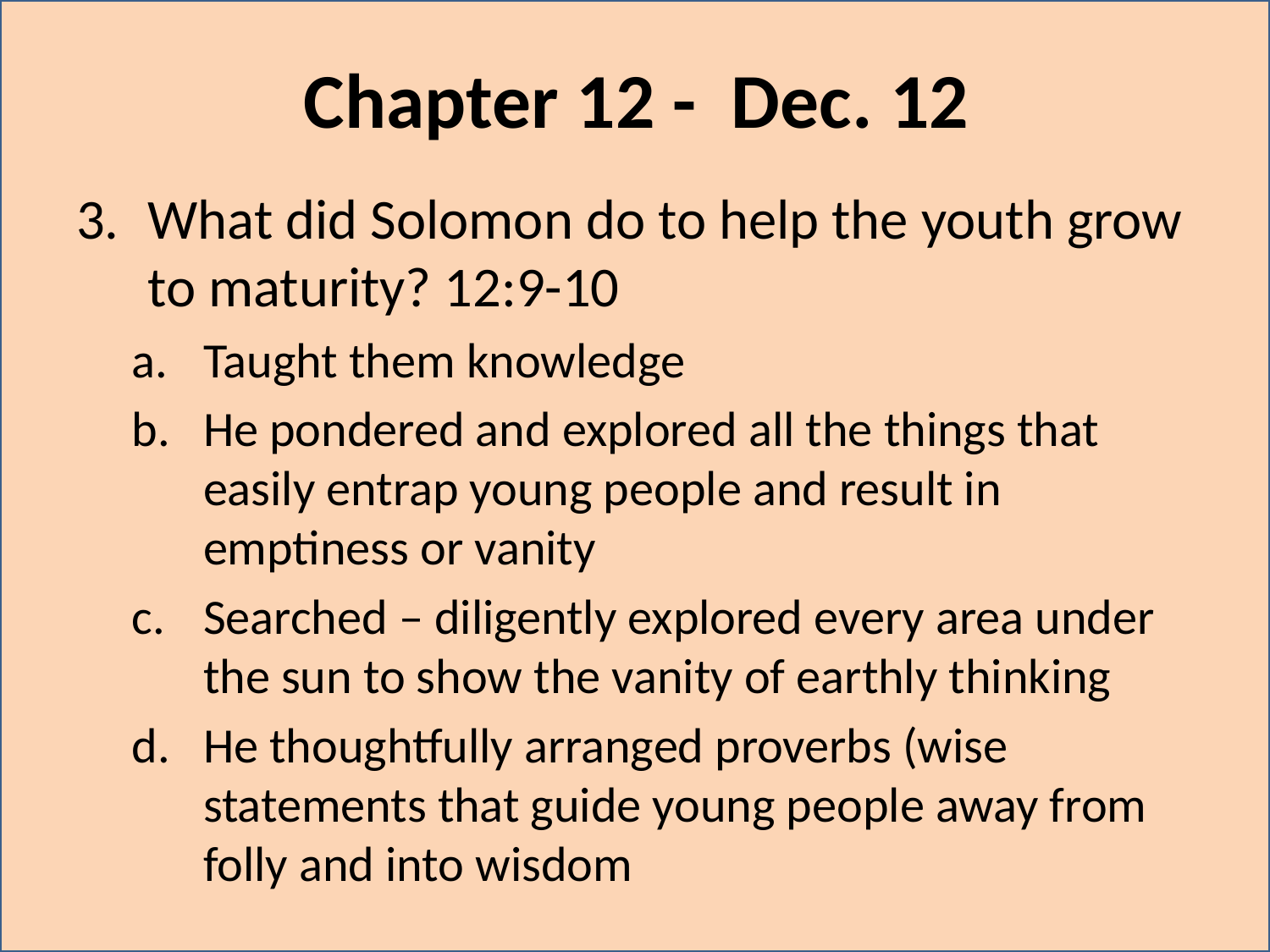

# Chapter 12 -  Dec. 12
What did Solomon do to help the youth grow to maturity? 12:9-10
Taught them knowledge
He pondered and explored all the things that easily entrap young people and result in emptiness or vanity
Searched – diligently explored every area under the sun to show the vanity of earthly thinking
He thoughtfully arranged proverbs (wise statements that guide young people away from folly and into wisdom